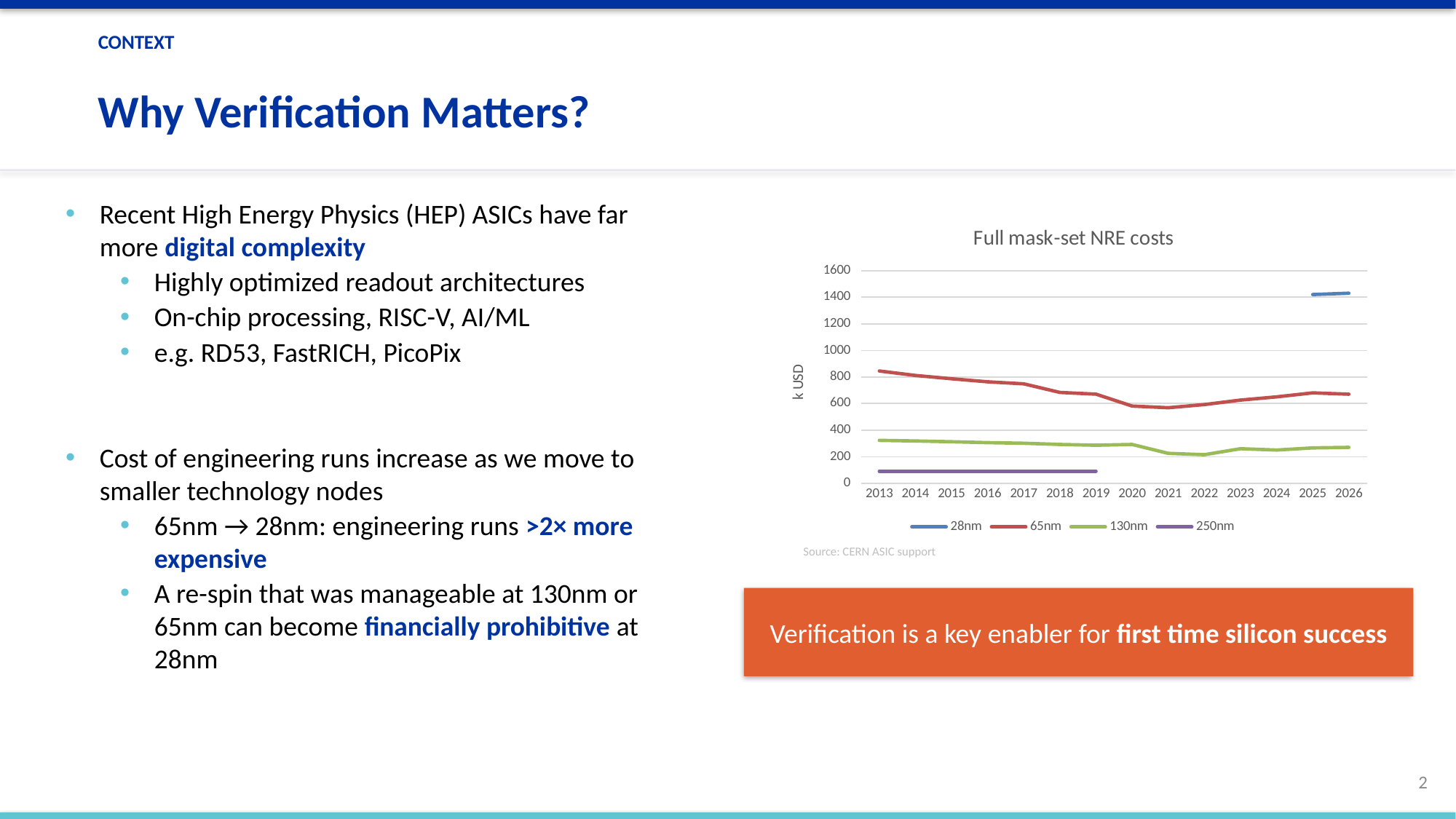

CONTEXT
Why Verification Matters?

Recent High Energy Physics (HEP) ASICs have far more digital complexity
Highly optimized readout architectures
On-chip processing, RISC-V, AI/ML
e.g. RD53, FastRICH, PicoPix

Cost of engineering runs increase as we move to smaller technology nodes
65nm → 28nm: engineering runs >2× more expensive
A re-spin that was manageable at 130nm or 65nm can become financially prohibitive at 28nm

### Chart: Full mask-set NRE costs

| Category | 28nm | 65nm | 130nm | 250nm |
|---|---|---|---|---|
| 2013 | None | 845.0 | 322.62000000000006 | 91.0 |
| 2014 | None | 811.0 | 318.06000000000006 | 91.0 |
| 2015 | None | 786.0 | 312.36 | 91.0 |
| 2016 | None | 763.0 | 305.52000000000004 | 91.0 |
| 2017 | None | 748.0 | 301.0 | 91.0 |
| 2018 | None | 683.2 | 292.0 | 91.0 |
| 2019 | None | 670.4000000000001 | 286.0 | 91.0 |
| 2020 | None | 580.8000000000001 | 292.0 | None |
| 2021 | None | 568.0 | 225.0 | None |
| 2022 | None | 592.0 | 215.0 | None |
| 2023 | None | 625.6 | 260.0 | None |
| 2024 | None | 650.0 | 250.0 | None |
| 2025 | 1420.0 | 680.0 | 266.0 | None |
| 2026 | 1430.0 | 670.0 | 270.0 | None |
Source: CERN ASIC support
Verification is a key enabler for first time silicon success
2